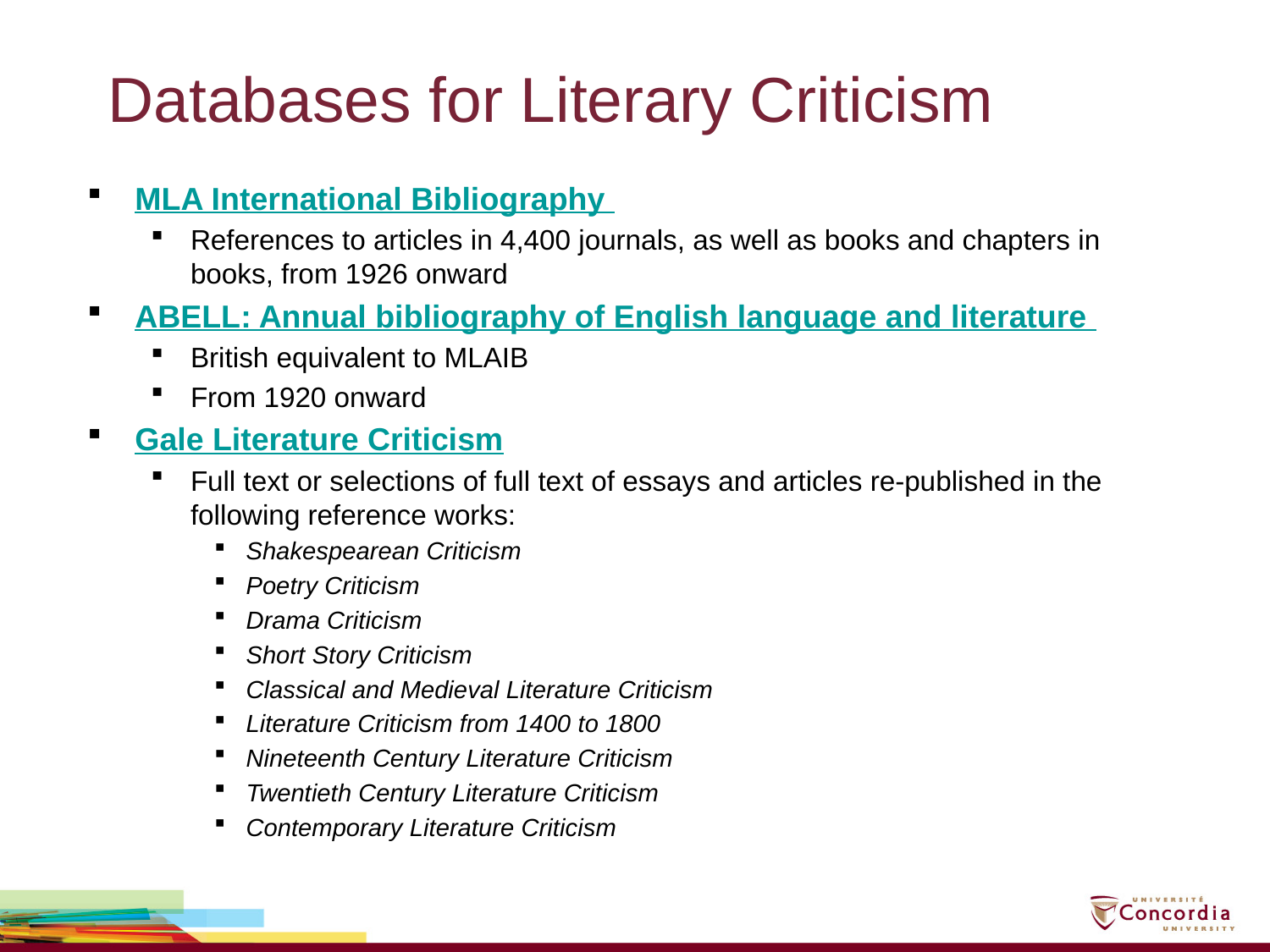

# Databases for Literary Criticism
MLA International Bibliography
References to articles in 4,400 journals, as well as books and chapters in books, from 1926 onward
ABELL: Annual bibliography of English language and literature
British equivalent to MLAIB
From 1920 onward
Gale Literature Criticism
Full text or selections of full text of essays and articles re-published in the following reference works:
Shakespearean Criticism
Poetry Criticism
Drama Criticism
Short Story Criticism
Classical and Medieval Literature Criticism
Literature Criticism from 1400 to 1800
Nineteenth Century Literature Criticism
Twentieth Century Literature Criticism
Contemporary Literature Criticism